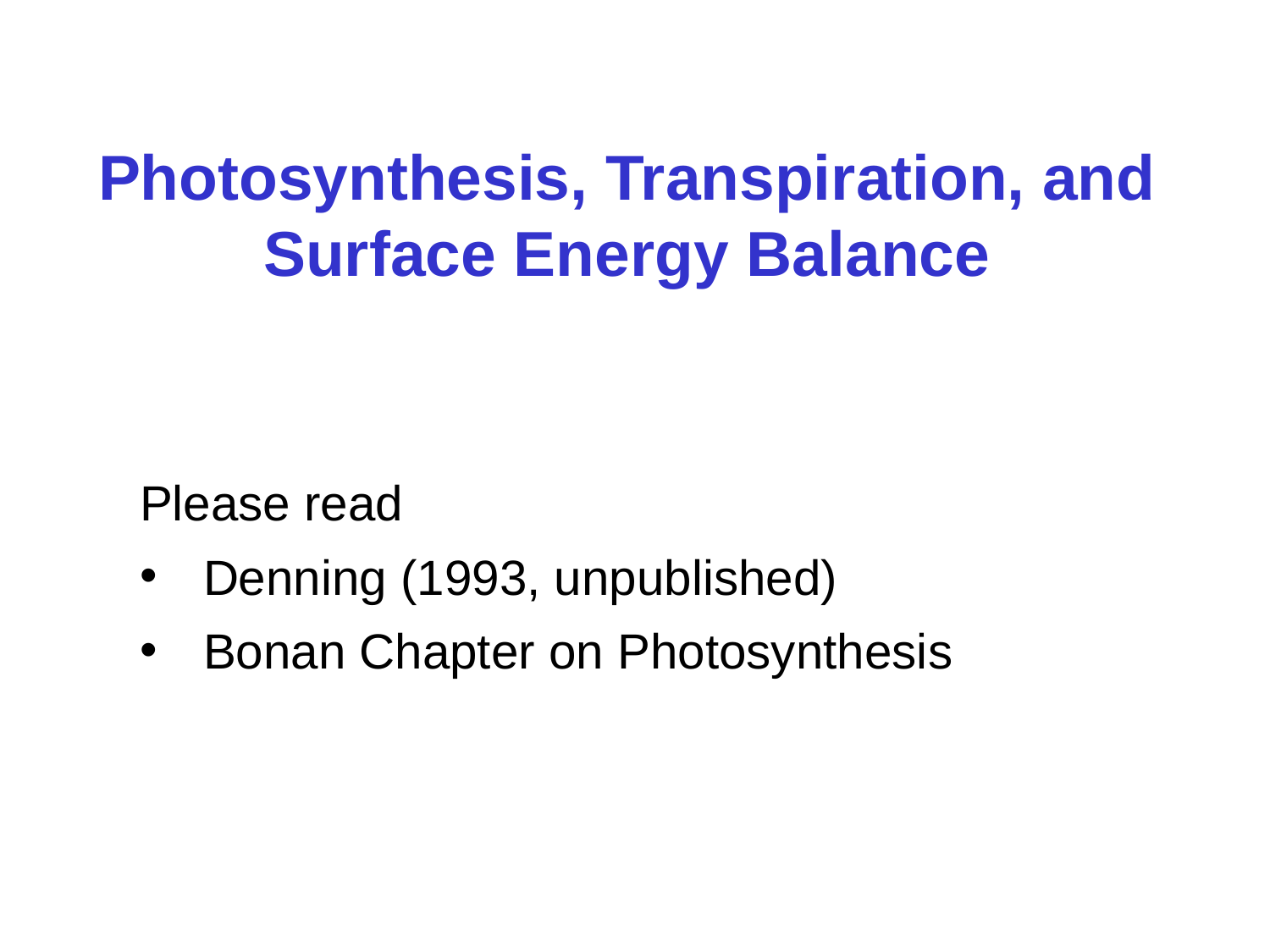

# Photosynthesis, Transpiration, and Surface Energy Balance
Please read
Denning (1993, unpublished)
Bonan Chapter on Photosynthesis